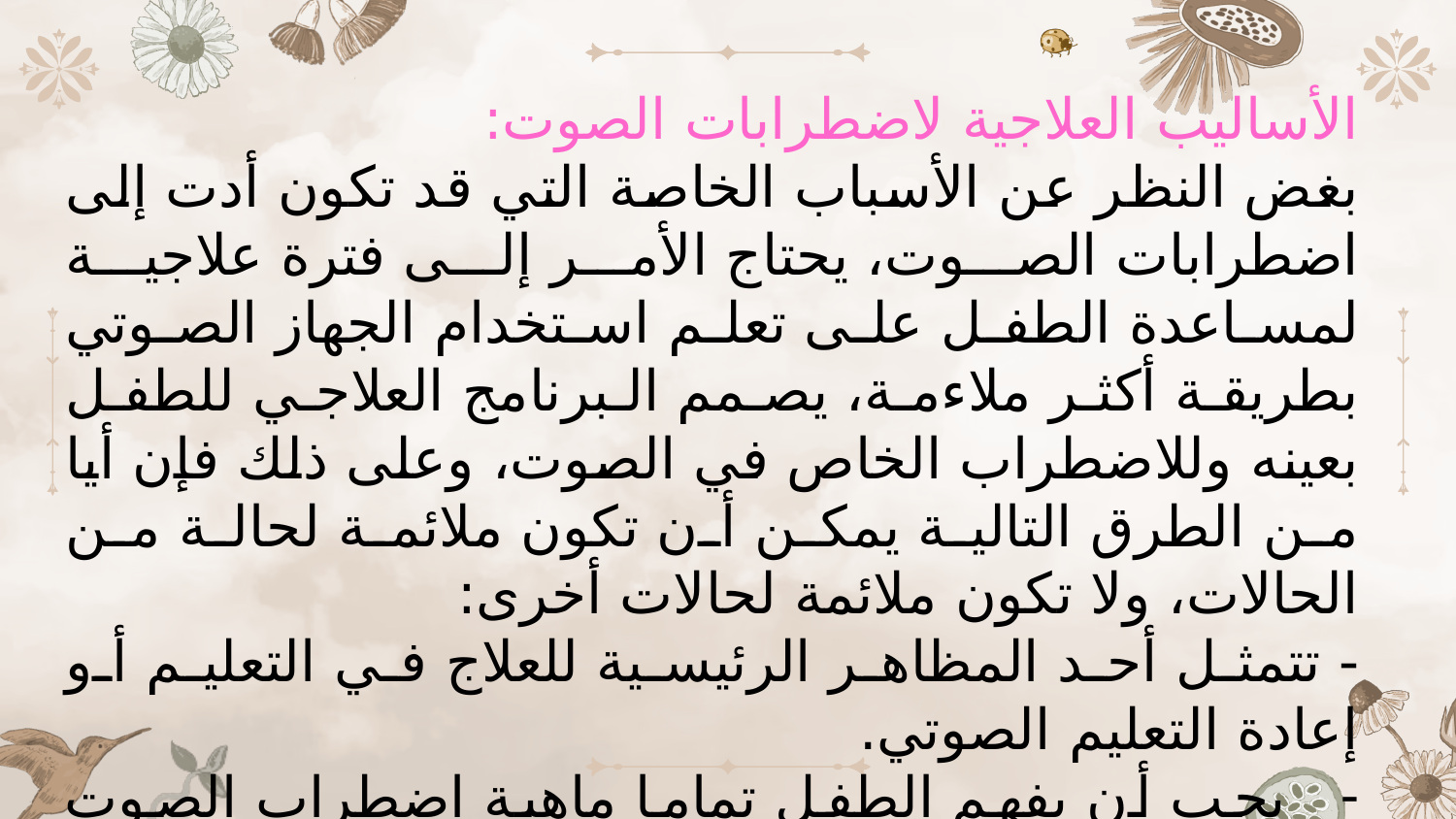

الأساليب العلاجية لاضطرابات الصوت:
بغض النظر عن الأسباب الخاصة التي قد تكون أدت إلى اضطرابات الصوت، يحتاج الأمر إلى فترة علاجية لمساعدة الطفل على تعلم استخدام الجهاز الصوتي بطريقة أكثر ملاءمة، يصمم البرنامج العلاجي للطفل بعينه وللاضطراب الخاص في الصوت، وعلى ذلك فإن أيا من الطرق التالية يمكن أن تكون ملائمة لحالة من الحالات، ولا تكون ملائمة لحالات أخرى:
- تتمثل أحد المظاهر الرئيسية للعلاج في التعليم أو إعادة التعليم الصوتي.
يجب أن يفهم الطفل تماما ماهية اضطراب الصوت الذي يعاني منه، وما الذي سببه، وما يجب عمله لتخفيف حدة هذا الاضطراب.